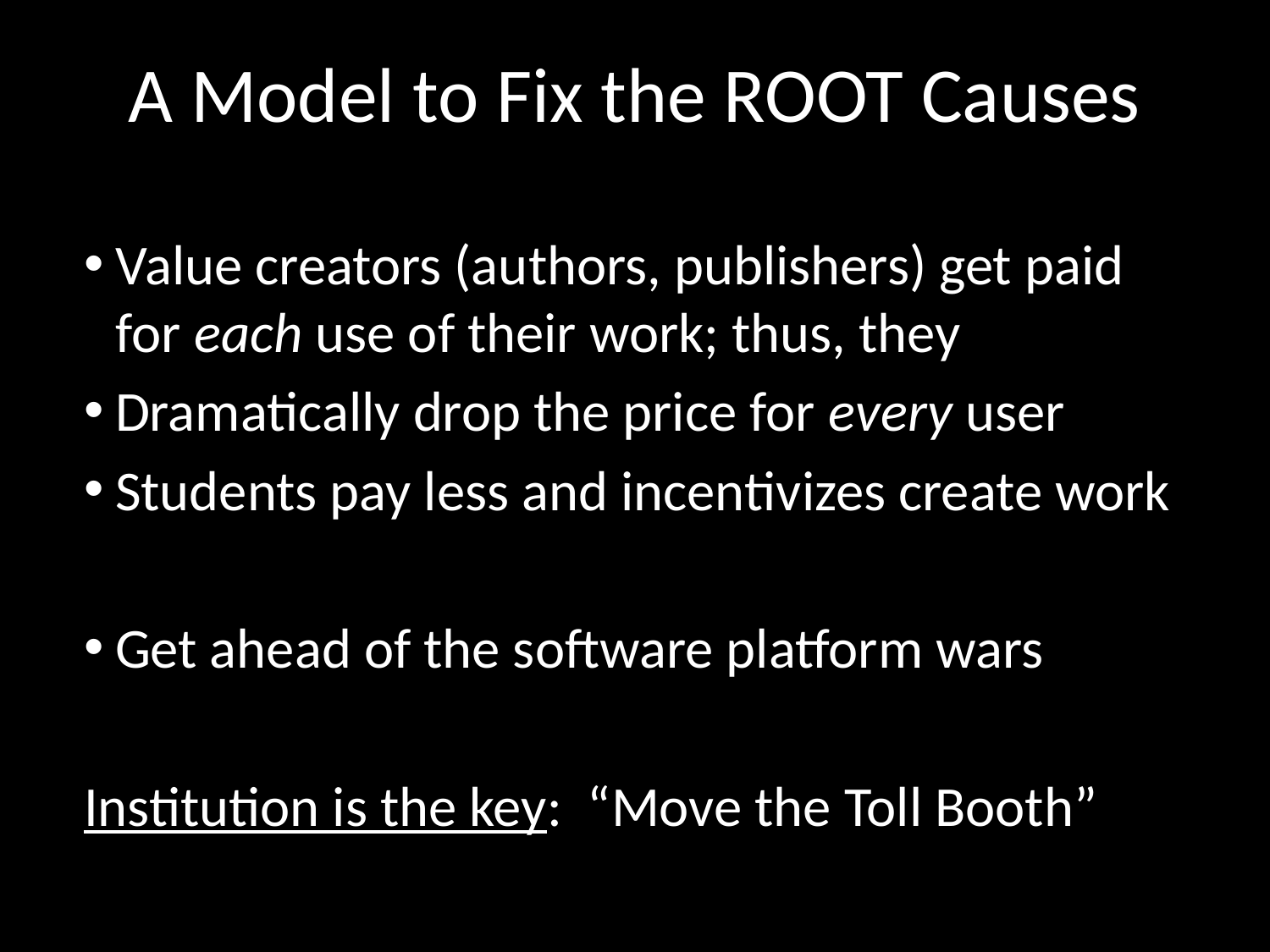

# A Model to Fix the ROOT Causes
Value creators (authors, publishers) get paid for each use of their work; thus, they
Dramatically drop the price for every user
Students pay less and incentivizes create work

Get ahead of the software platform wars

Institution is the key:  “Move the Toll Booth”